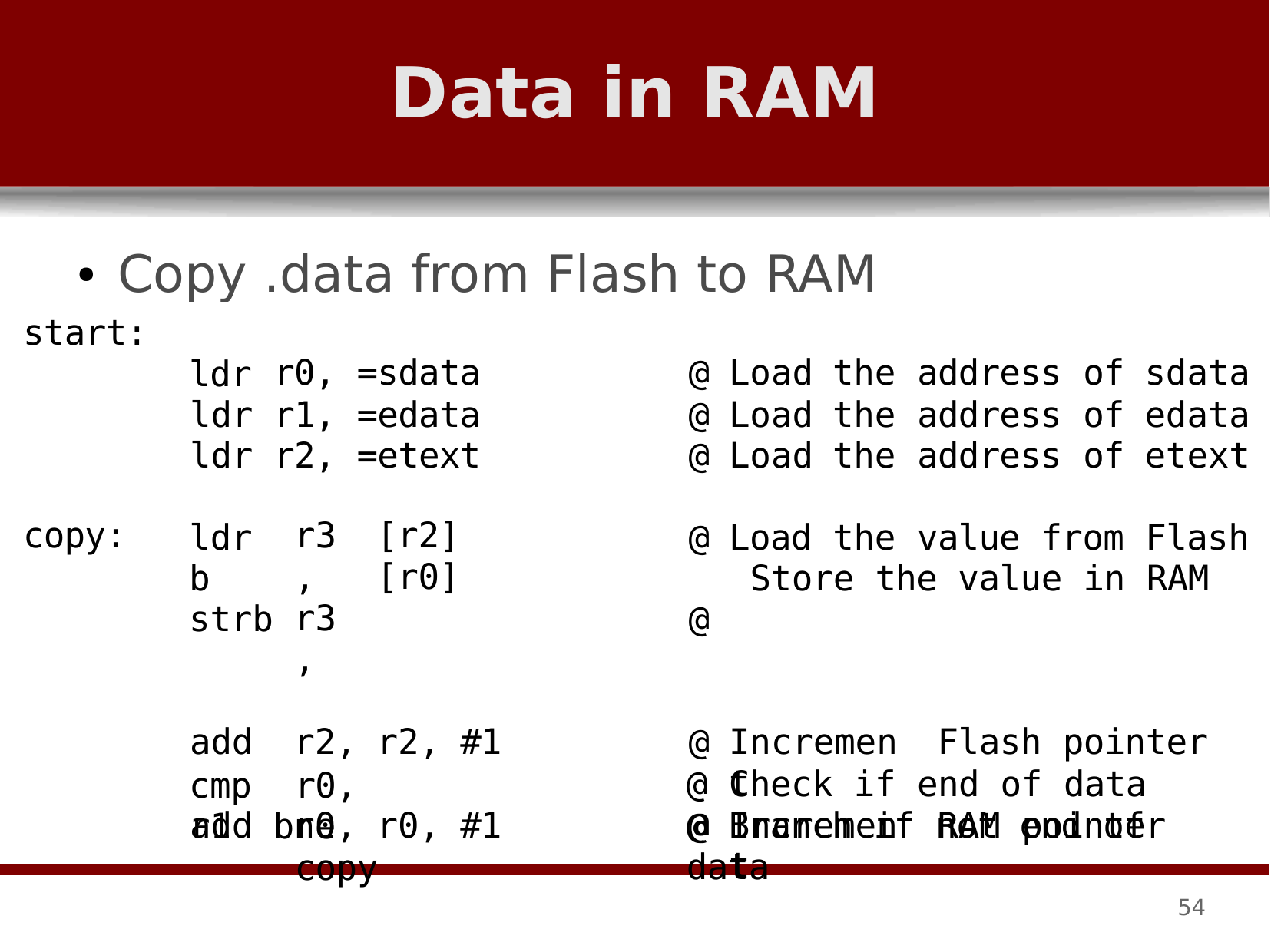

# Data in RAM
Copy .data from Flash to RAM
●
| start: ldr |  | r0, | =sdata |  | @ | Load | the | address | of | sdata |
| --- | --- | --- | --- | --- | --- | --- | --- | --- | --- | --- |
| ldr |  | r1, | =edata |  | @ | Load | the | address | of | edata |
| ldr |  | r2, | =etext |  | @ | Load | the | address | of | etext |
| copy: | ldrb strb | r3, r3, | [r2] [r0] |  | @ @ | Load the value from Flash Store the value in RAM |  |  |  |  |
| add |  | r2, | r2, | #1 | @ | Increment |  | Flash pointer |  |  |
| add |  | r0, | r0, | #1 | @ | Increment |  | RAM pointer |  |  |
cmp	r0, r1  bne	copy
@ Check if end of data
@ Branch if not end of data
54